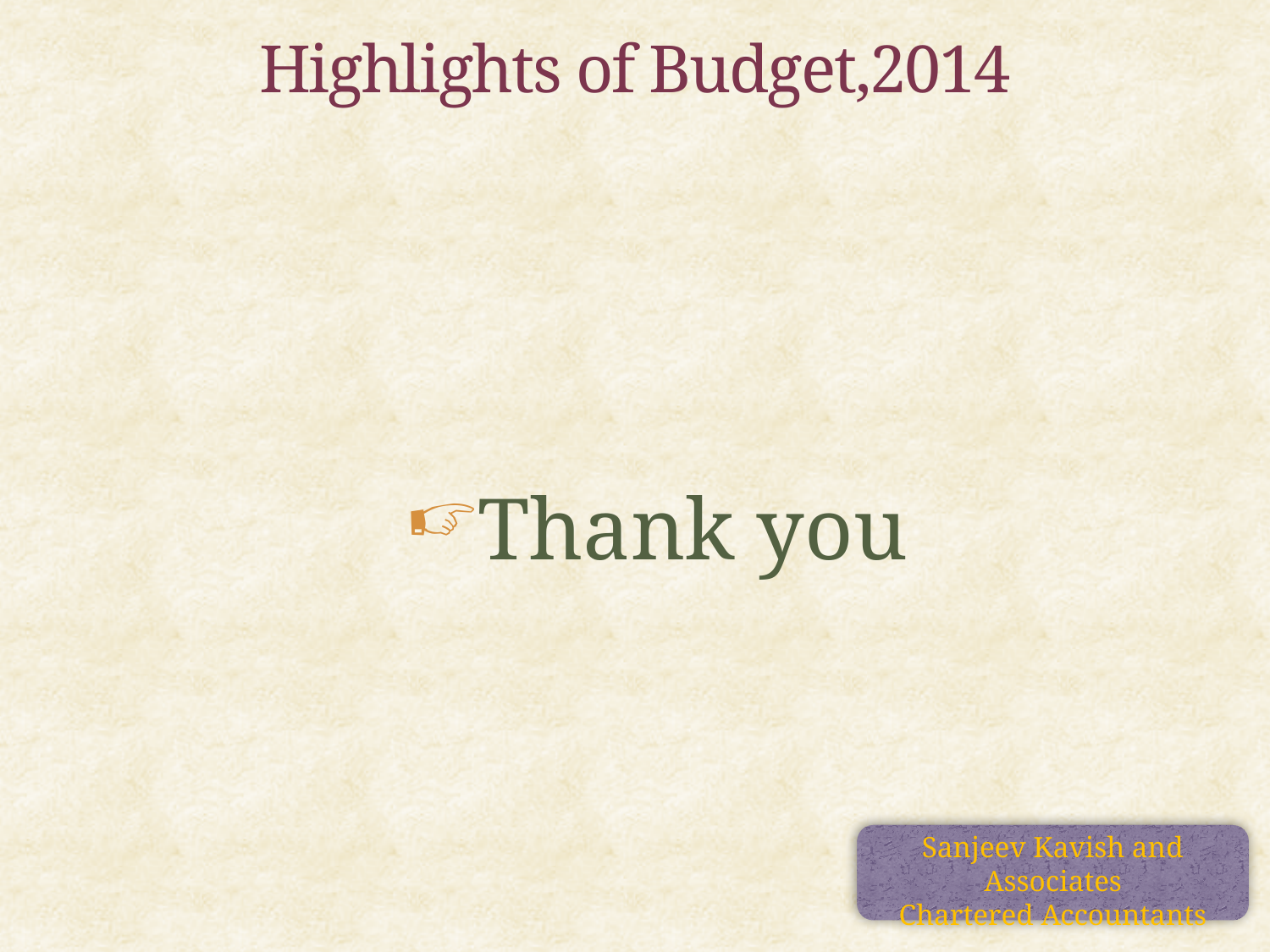

# Highlights of Budget,2014

Thank you
Sanjeev Kavish and Associates
Chartered Accountants